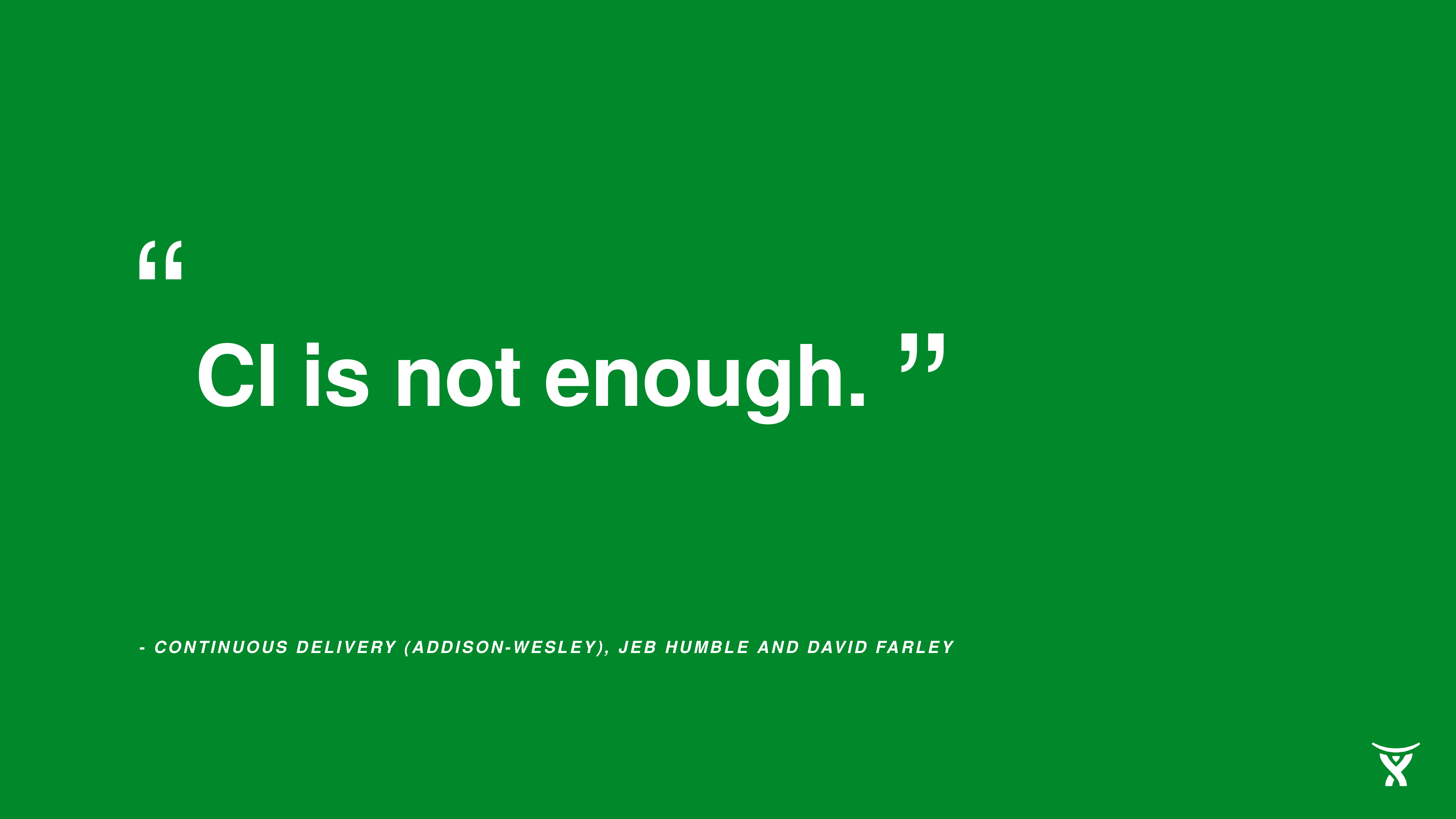

“
CI is not enough.
”
- continuous delivery (addison-wesley), jeb humble and david farley